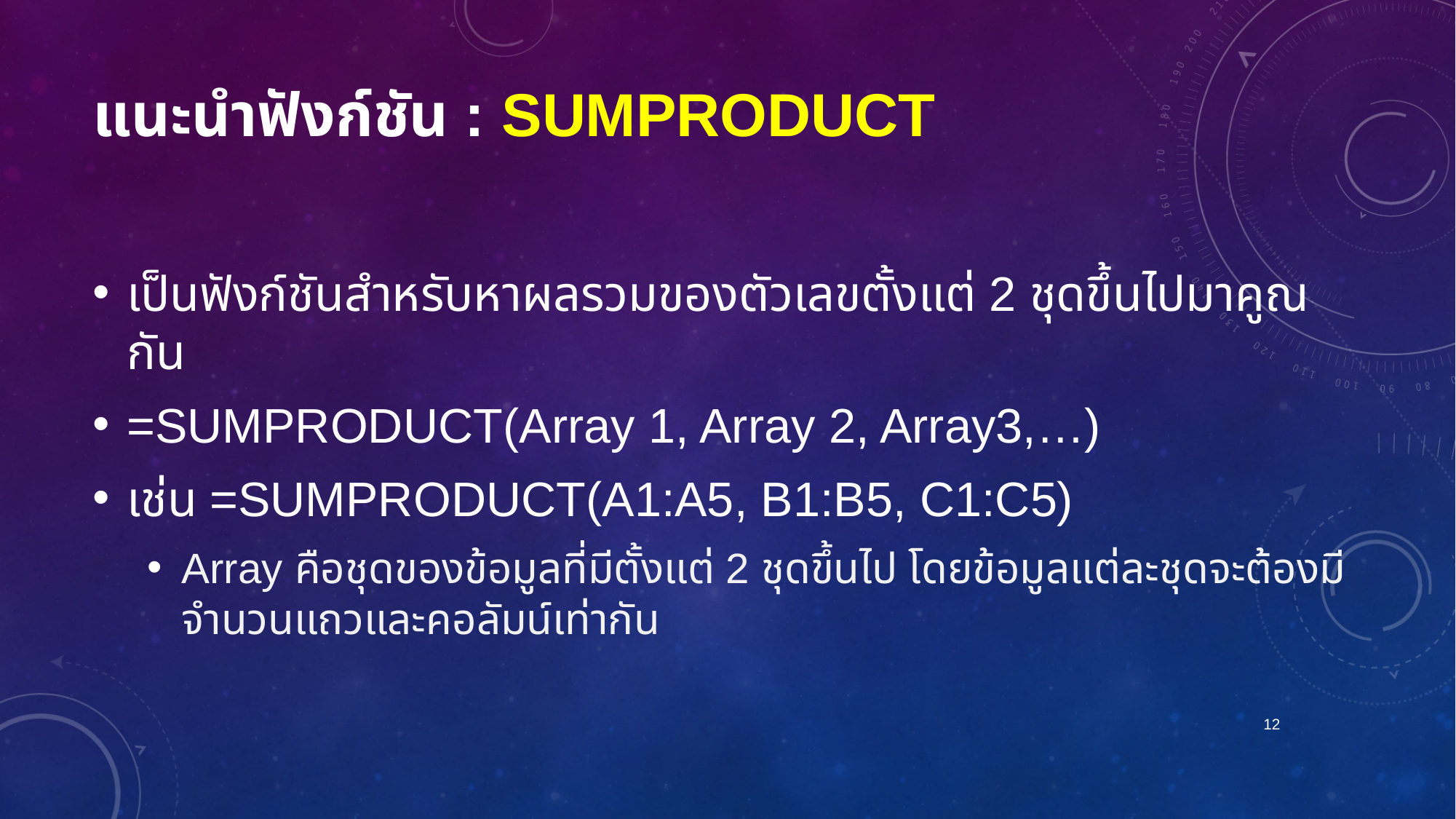

# แนะนำฟังก์ชัน : SUMPRODUCT
เป็นฟังก์ชันสำหรับหาผลรวมของตัวเลขตั้งแต่ 2 ชุดขึ้นไปมาคูณกัน
=SUMPRODUCT(Array 1, Array 2, Array3,…)
เช่น =SUMPRODUCT(A1:A5, B1:B5, C1:C5)
Array คือชุดของข้อมูลที่มีตั้งแต่ 2 ชุดขึ้นไป โดยข้อมูลแต่ละชุดจะต้องมีจำนวนแถวและคอลัมน์เท่ากัน
12